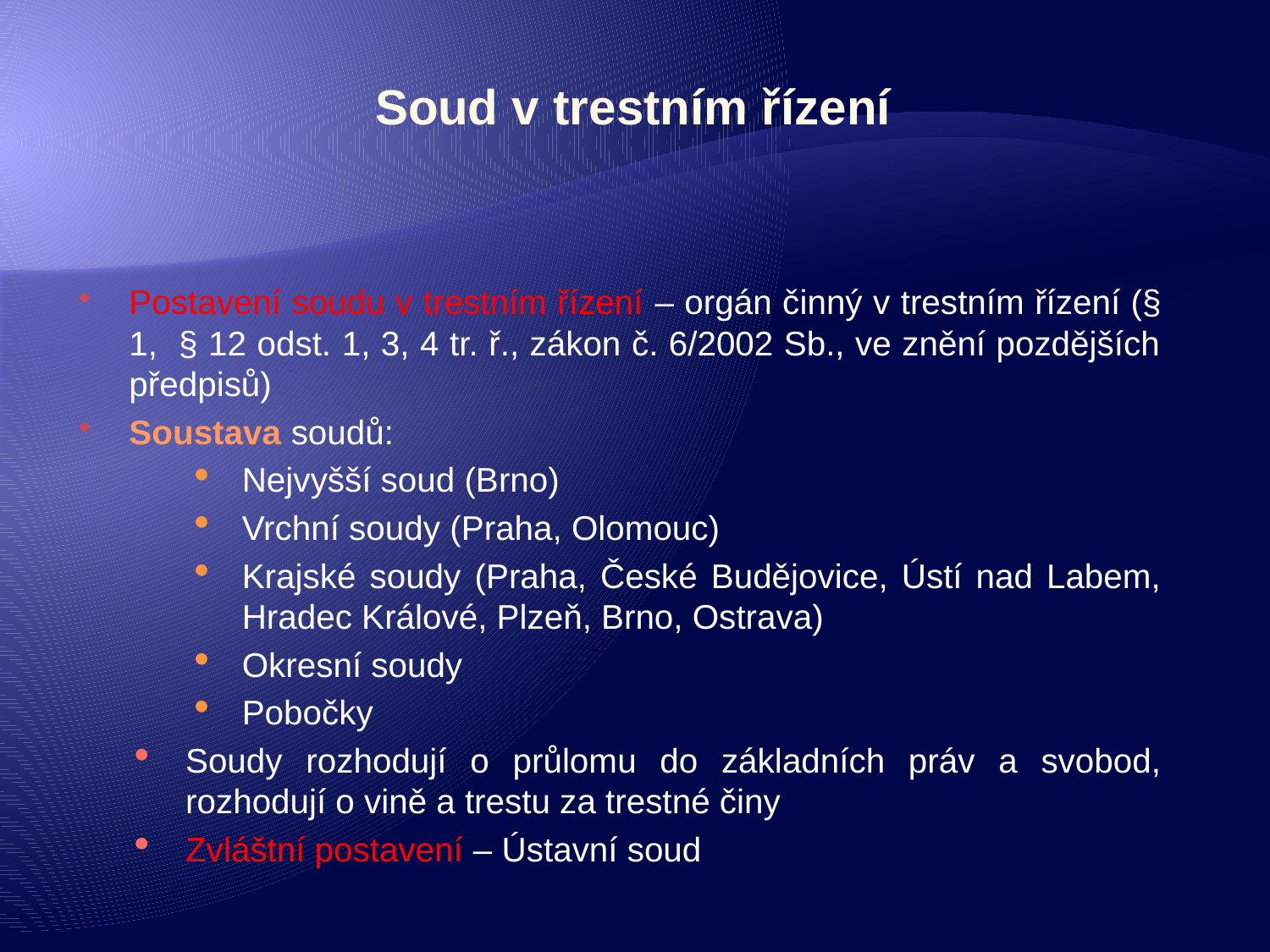

# Soud v trestním řízení

Postavení soudu v trestním řízení – orgán činný v trestním řízení (§ 1,  § 12 odst. 1, 3, 4 tr. ř., zákon č. 6/2002 Sb., ve znění pozdějších předpisů)
Soustava soudů:
Nejvyšší soud (Brno)
Vrchní soudy (Praha, Olomouc)
Krajské soudy (Praha, České Budějovice, Ústí nad Labem, Hradec Králové, Plzeň, Brno, Ostrava)
Okresní soudy
Pobočky
Soudy rozhodují o průlomu do základních práv a svobod, rozhodují o vině a trestu za trestné činy
Zvláštní postavení – Ústavní soud